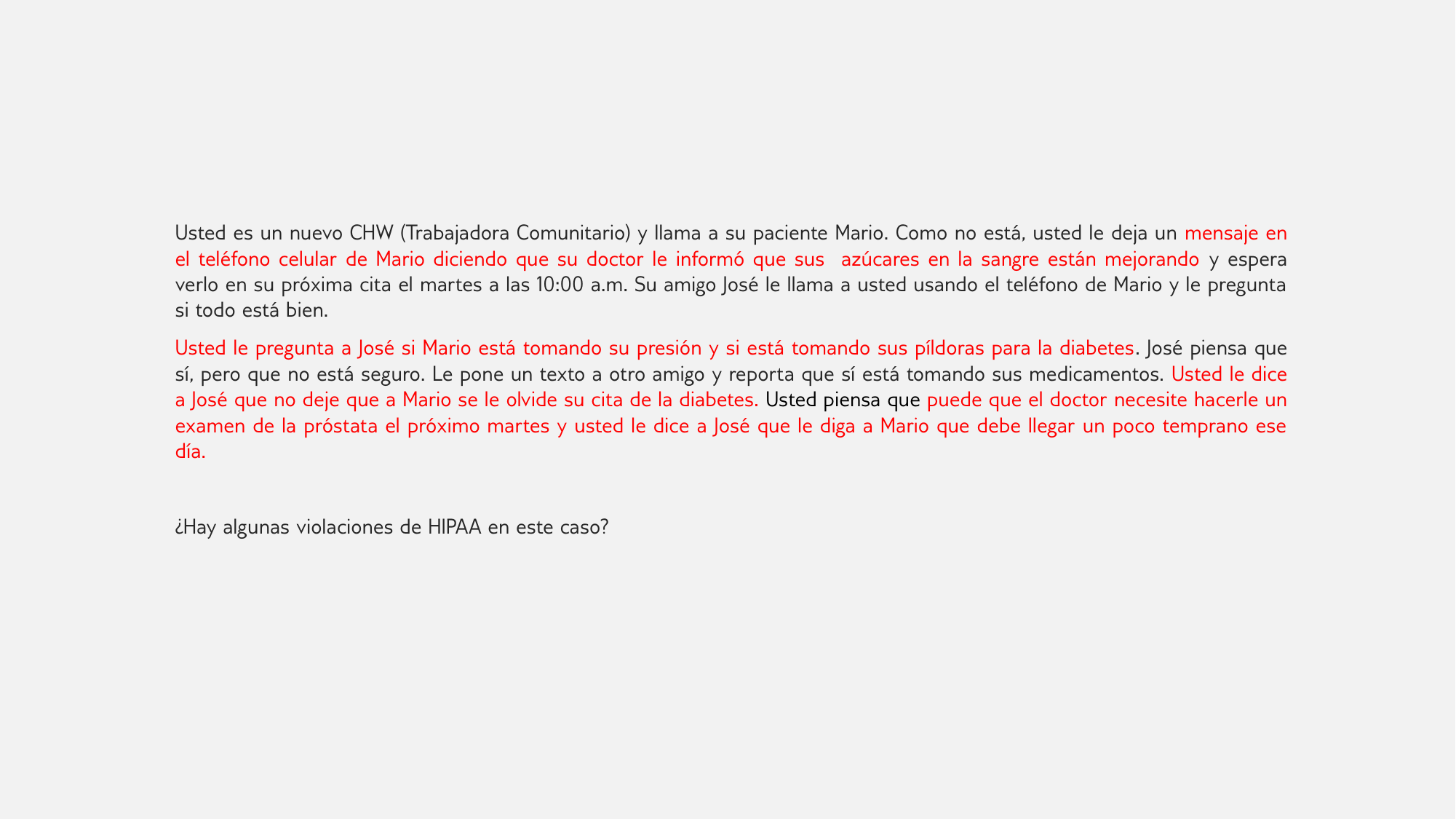

#

Usted es un nuevo CHW (Trabajadora Comunitario) y llama a su paciente Mario. Como no está, usted le deja un mensaje en el teléfono celular de Mario diciendo que su doctor le informó que sus  azúcares en la sangre están mejorando y espera verlo en su próxima cita el martes a las 10:00 a.m. Su amigo José le llama a usted usando el teléfono de Mario y le pregunta si todo está bien.
Usted le pregunta a José si Mario está tomando su presión y si está tomando sus píldoras para la diabetes. José piensa que sí, pero que no está seguro. Le pone un texto a otro amigo y reporta que sí está tomando sus medicamentos. Usted le dice a José que no deje que a Mario se le olvide su cita de la diabetes. Usted piensa que puede que el doctor necesite hacerle un examen de la próstata el próximo martes y usted le dice a José que le diga a Mario que debe llegar un poco temprano ese día.

¿Hay algunas violaciones de HIPAA en este caso?